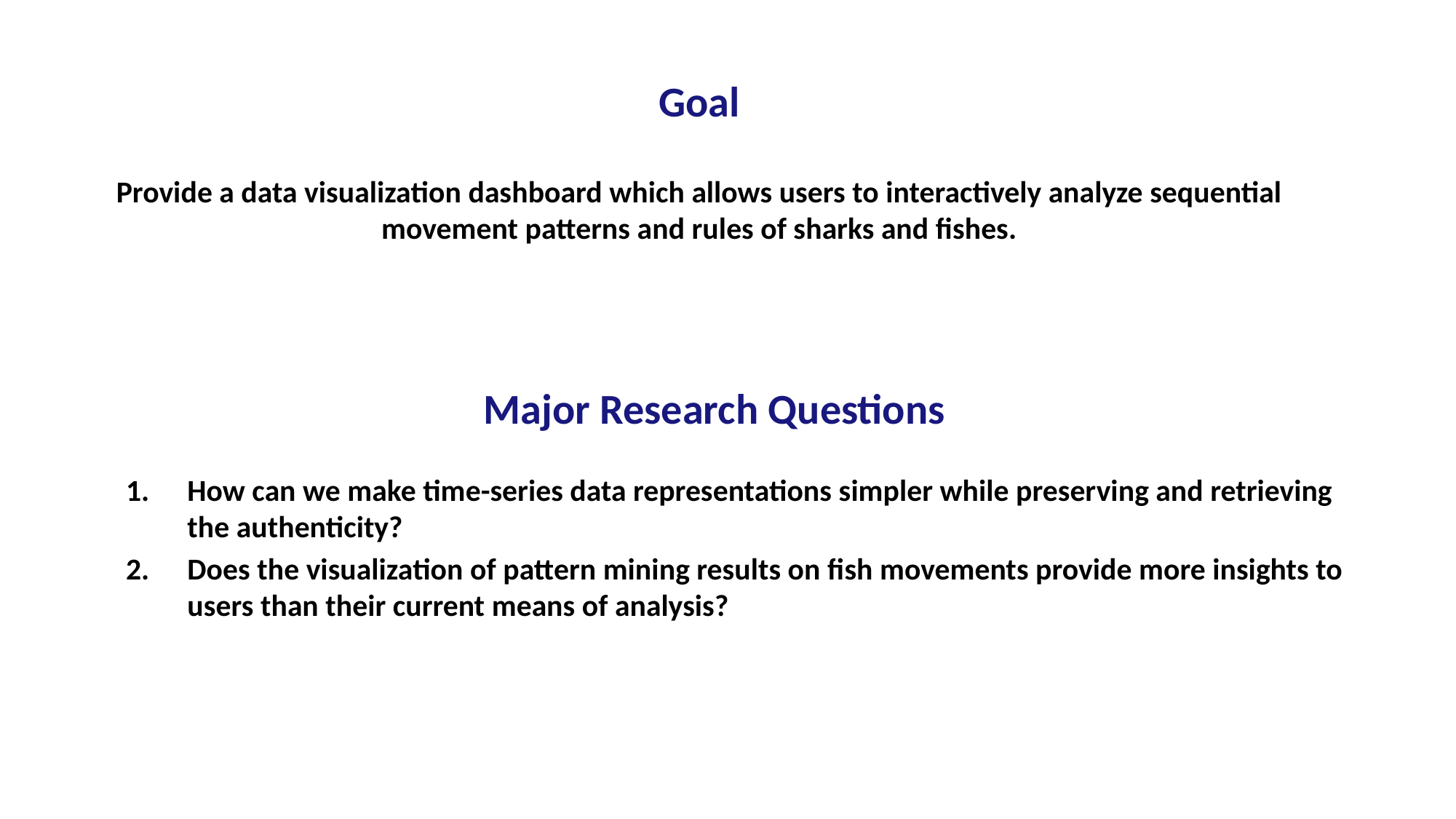

Goal
Provide a data visualization dashboard which allows users to interactively analyze sequential movement patterns and rules of sharks and fishes.
Major Research Questions
How can we make time-series data representations simpler while preserving and retrieving the authenticity?
Does the visualization of pattern mining results on fish movements provide more insights to users than their current means of analysis?